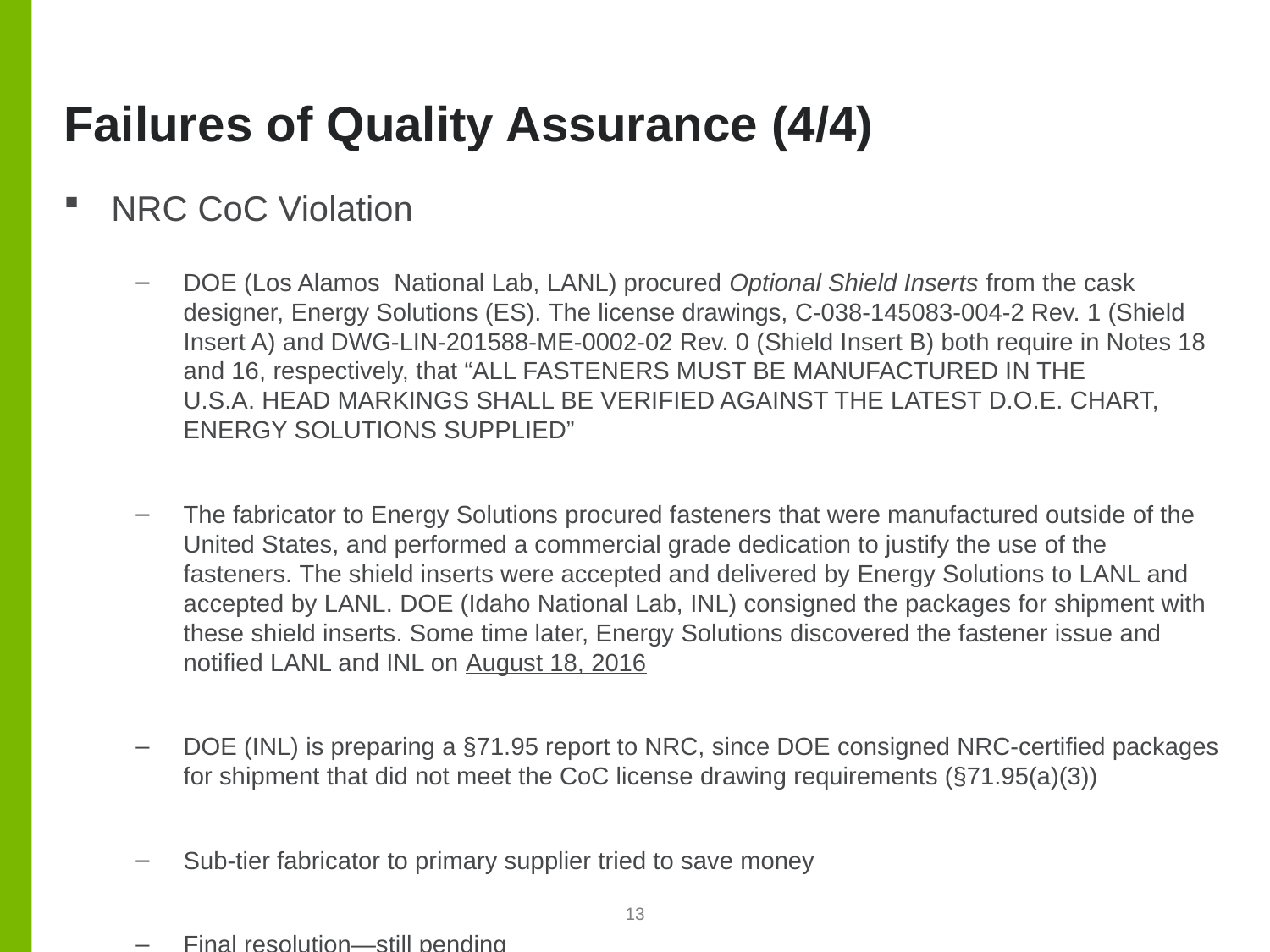

# Failures of Quality Assurance (4/4)
NRC CoC Violation

DOE (Los Alamos  National Lab, LANL) procured Optional Shield Inserts from the cask designer, Energy Solutions (ES). The license drawings, C-038-145083-004-2 Rev. 1 (Shield Insert A) and DWG-LIN-201588-ME-0002-02 Rev. 0 (Shield Insert B) both require in Notes 18 and 16, respectively, that “ALL FASTENERS MUST BE MANUFACTURED IN THE U.S.A. HEAD MARKINGS SHALL BE VERIFIED AGAINST THE LATEST D.O.E. CHART, ENERGY SOLUTIONS SUPPLIED”

The fabricator to Energy Solutions procured fasteners that were manufactured outside of the United States, and performed a commercial grade dedication to justify the use of the fasteners. The shield inserts were accepted and delivered by Energy Solutions to LANL and accepted by LANL. DOE (Idaho National Lab, INL) consigned the packages for shipment with these shield inserts. Some time later, Energy Solutions discovered the fastener issue and notified LANL and INL on August 18, 2016

DOE (INL) is preparing a §71.95 report to NRC, since DOE consigned NRC-certified packages for shipment that did not meet the CoC license drawing requirements (§71.95(a)(3))

Sub-tier fabricator to primary supplier tried to save money

Final resolution—still pending
13